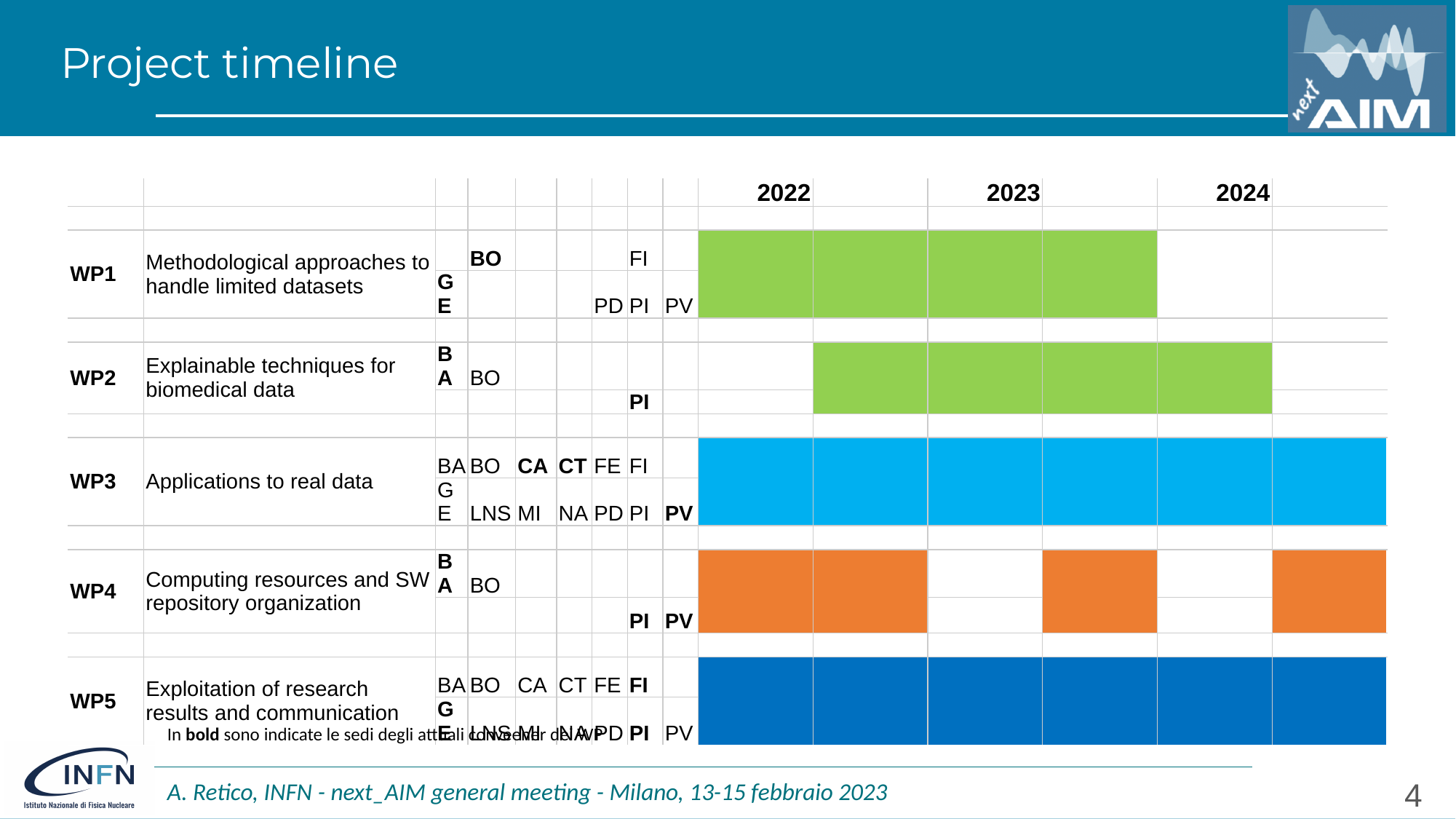

# Project timeline
|  |  |  |  |  |  |  |  |  | 2022 |  | 2023 |  | 2024 |  |
| --- | --- | --- | --- | --- | --- | --- | --- | --- | --- | --- | --- | --- | --- | --- |
|  |  |  |  |  |  |  |  |  |  |  |  |  |  |  |
| WP1 | Methodological approaches to handle limited datasets |  | BO |  |  |  | FI |  |  |  |  |  |  |  |
|  |  | GE |  |  |  | PD | PI | PV |  |  |  |  |  |  |
|  |  |  |  |  |  |  |  |  |  |  |  |  |  |  |
| WP2 | Explainable techniques for biomedical data | BA | BO |  |  |  |  |  |  |  |  |  |  |  |
|  |  |  |  |  |  |  | PI |  |  |  |  |  |  |  |
|  |  |  |  |  |  |  |  |  |  |  |  |  |  |  |
| WP3 | Applications to real data | BA | BO | CA | CT | FE | FI |  |  |  |  |  |  |  |
|  |  | GE | LNS | MI | NA | PD | PI | PV |  |  |  |  |  |  |
|  |  |  |  |  |  |  |  |  |  |  |  |  |  |  |
| WP4 | Computing resources and SW repository organization | BA | BO |  |  |  |  |  |  |  |  |  |  |  |
|  |  |  |  |  |  |  | PI | PV |  |  |  |  |  |  |
|  |  |  |  |  |  |  |  |  |  |  |  |  |  |  |
| WP5 | Exploitation of research results and communication | BA | BO | CA | CT | FE | FI |  |  |  |  |  |  |  |
|  |  | GE | LNS | MI | NA | PD | PI | PV |  |  |  |  |  |  |
In bold sono indicate le sedi degli attuali conveener dei WP
4
A. Retico, INFN - next_AIM general meeting - Milano, 13-15 febbraio 2023